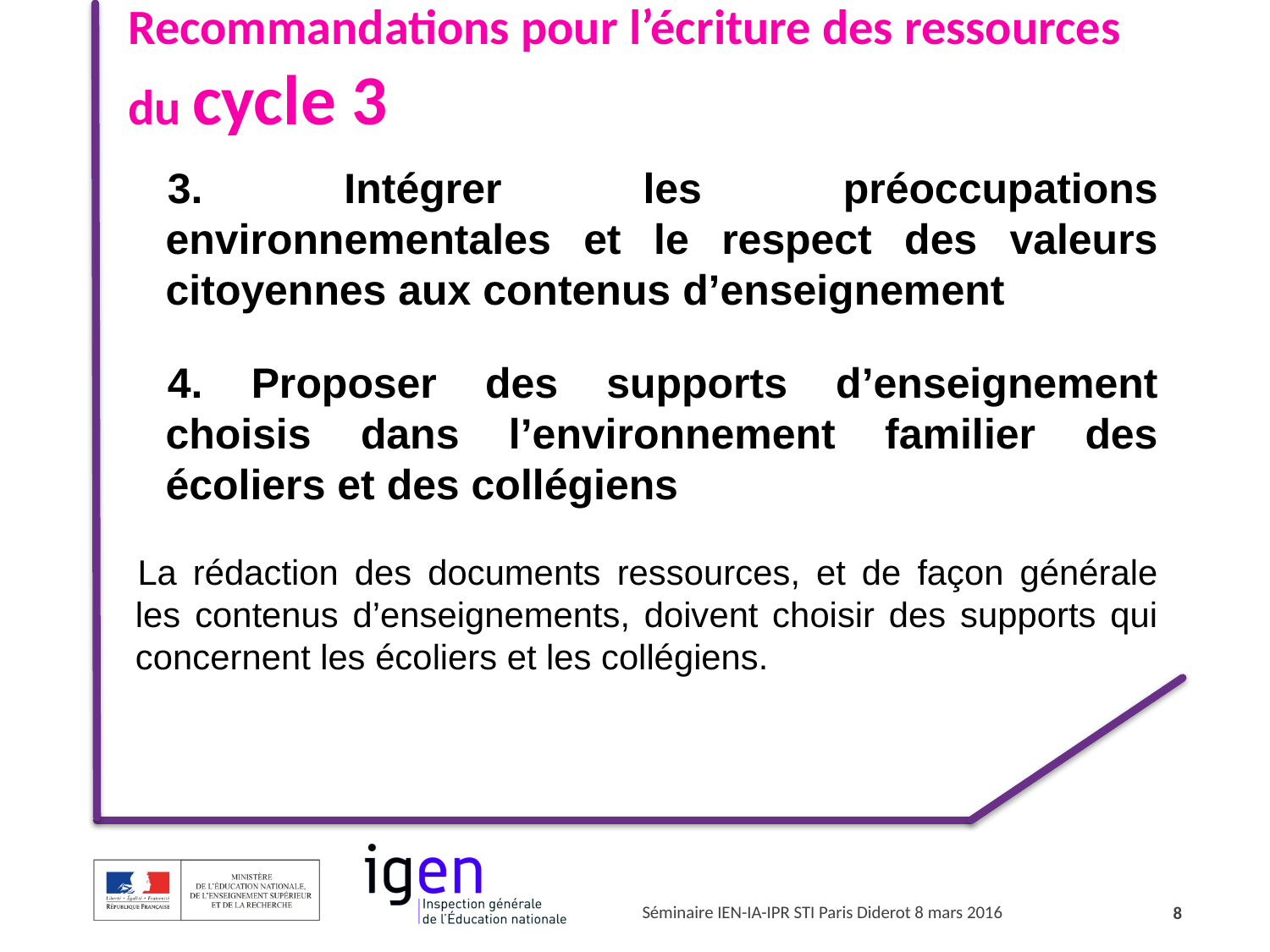

Recommandations pour l’écriture des ressources du cycle 3
 Intégrer les préoccupations environnementales et le respect des valeurs citoyennes aux contenus d’enseignement

 Proposer des supports d’enseignement choisis dans l’environnement familier des écoliers et des collégiens

La rédaction des documents ressources, et de façon générale les contenus d’enseignements, doivent choisir des supports qui concernent les écoliers et les collégiens.

8